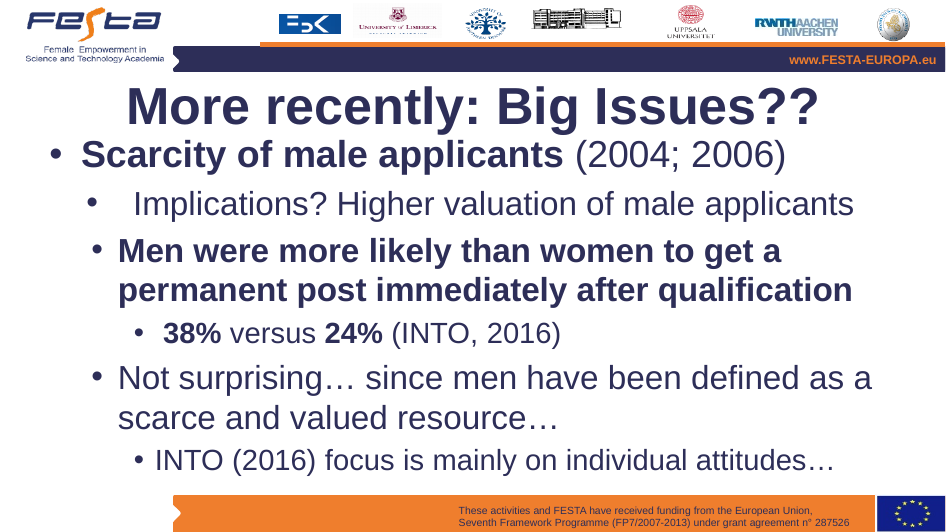

# More recently: Big Issues??
Scarcity of male applicants (2004; 2006)
Implications? Higher valuation of male applicants
Men were more likely than women to get a permanent post immediately after qualification
 38% versus 24% (INTO, 2016)
Not surprising… since men have been defined as a scarce and valued resource…
INTO (2016) focus is mainly on individual attitudes…